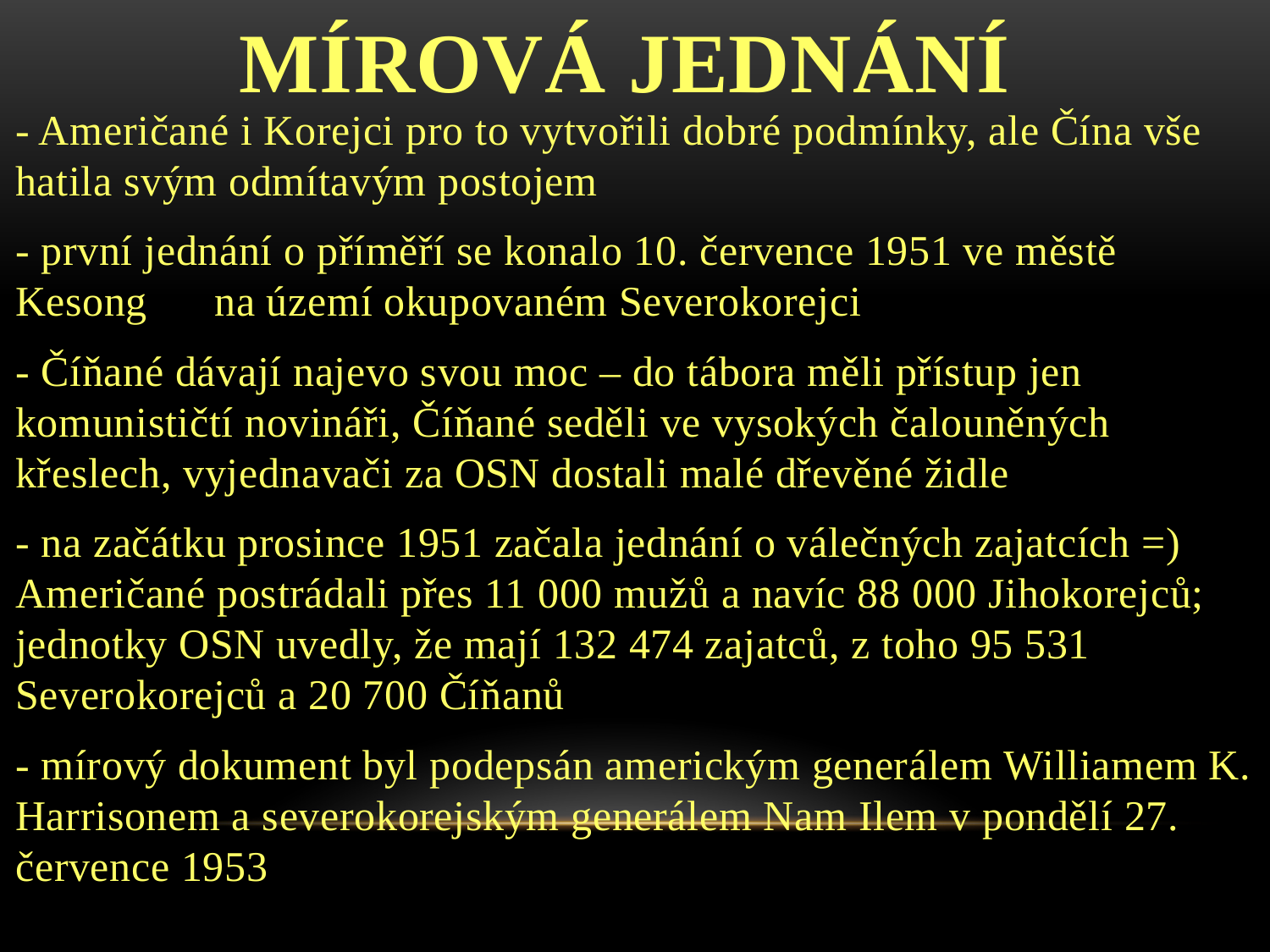

# Mírová jednání
- Američané i Korejci pro to vytvořili dobré podmínky, ale Čína vše hatila svým odmítavým postojem
- první jednání o příměří se konalo 10. července 1951 ve městě Kesong      na území okupovaném Severokorejci
- Číňané dávají najevo svou moc – do tábora měli přístup jen komunističtí novináři, Číňané seděli ve vysokých čalouněných křeslech, vyjednavači za OSN dostali malé dřevěné židle
- na začátku prosince 1951 začala jednání o válečných zajatcích =) Američané postrádali přes 11 000 mužů a navíc 88 000 Jihokorejců; jednotky OSN uvedly, že mají 132 474 zajatců, z toho 95 531 Severokorejců a 20 700 Číňanů
- mírový dokument byl podepsán americkým generálem Williamem K. Harrisonem a severokorejským generálem Nam Ilem v pondělí 27. července 1953